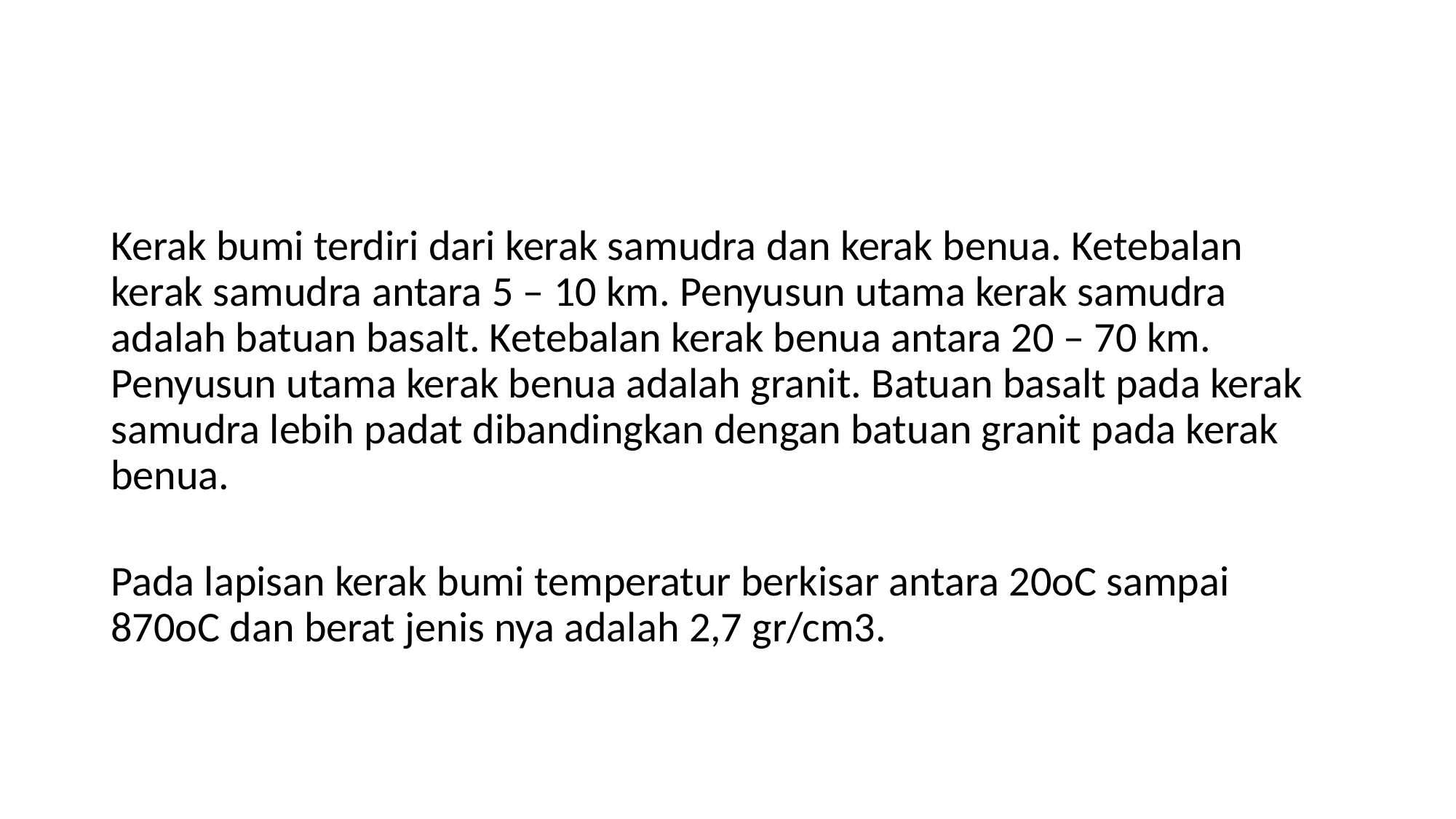

#
Kerak bumi terdiri dari kerak samudra dan kerak benua. Ketebalan kerak samudra antara 5 – 10 km. Penyusun utama kerak samudra adalah batuan basalt. Ketebalan kerak benua antara 20 – 70 km. Penyusun utama kerak benua adalah granit. Batuan basalt pada kerak samudra lebih padat dibandingkan dengan batuan granit pada kerak benua.
Pada lapisan kerak bumi temperatur berkisar antara 20oC sampai 870oC dan berat jenis nya adalah 2,7 gr/cm3.